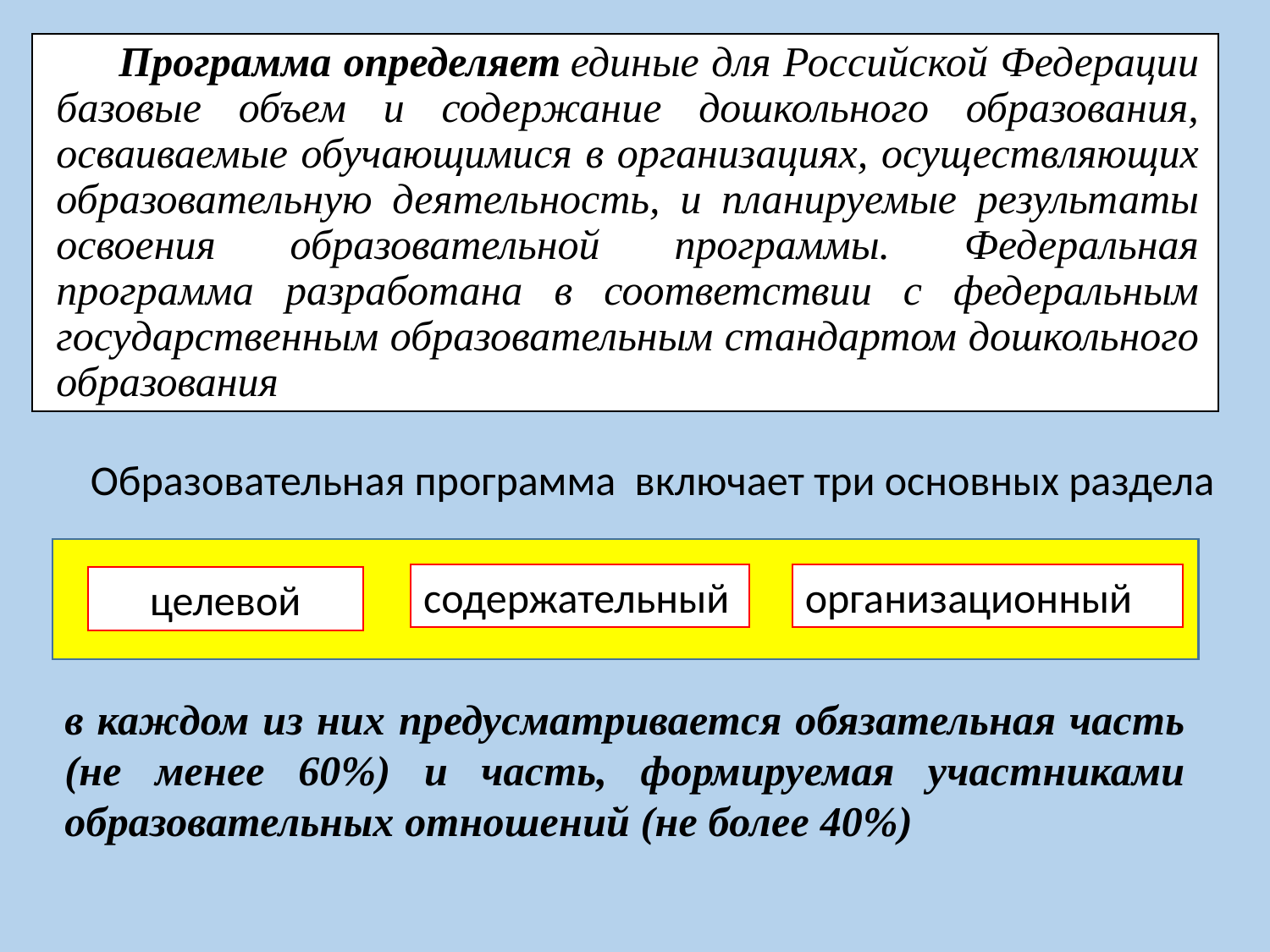

Программа определяет единые для Российской Федерации базовые объем и содержание дошкольного образования, осваиваемые обучающимися в организациях, осуществляющих образовательную деятельность, и планируемые результаты освоения образовательной программы. Федеральная программа разработана в соответствии с федеральным государственным образовательным стандартом дошкольного образования
Образовательная программа  включает три основных раздела

организационный
содержательный
целевой
в каждом из них предусматривается обязательная часть (не менее 60%) и часть, формируемая участниками образовательных отношений (не более 40%)